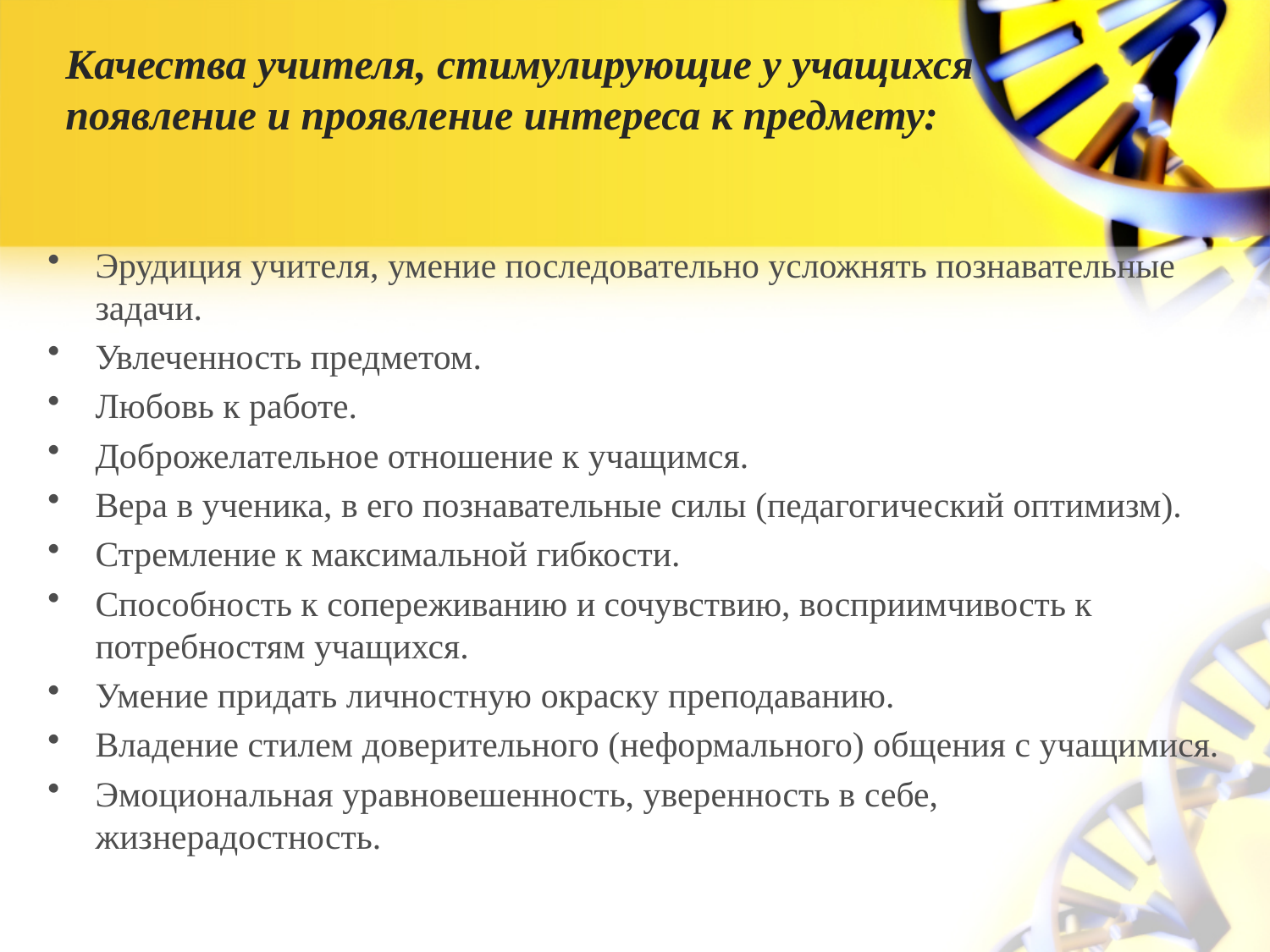

# Качества учителя, стимулирующие у учащихся появление и проявление интереса к предмету:
Эрудиция учителя, умение последовательно усложнять познавательные задачи.
Увлеченность предметом.
Любовь к работе.
Доброжелательное отношение к учащимся.
Вера в ученика, в его познавательные силы (педагогический оптимизм).
Стремление к максимальной гибкости.
Способность к сопереживанию и сочувствию, восприимчивость к потребностям учащихся.
Умение придать личностную окраску преподаванию.
Владение стилем доверительного (неформального) общения с учащимися.
Эмоциональная уравновешенность, уверенность в себе, жизнерадостность.